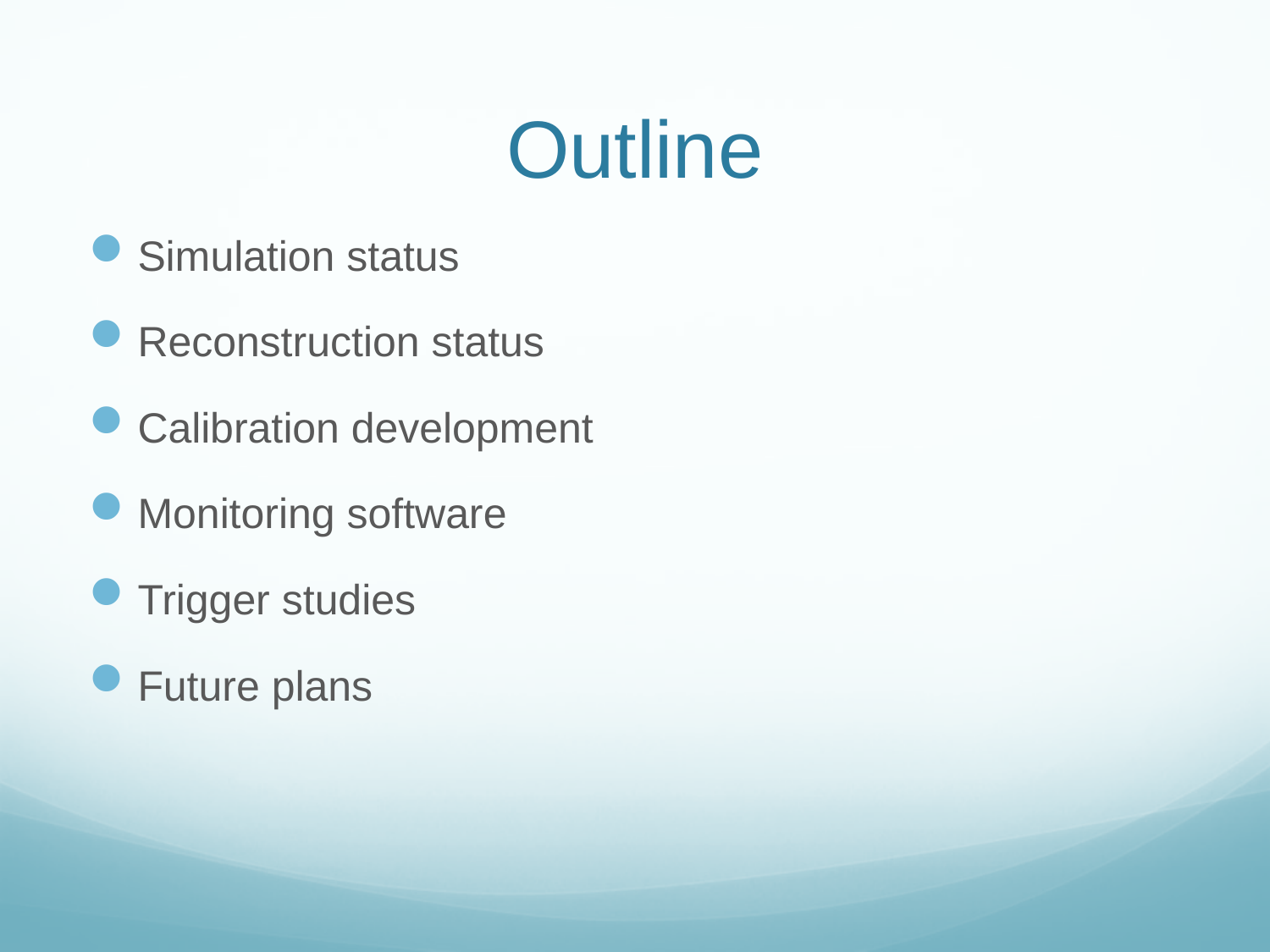

# Outline
Simulation status
Reconstruction status
Calibration development
Monitoring software
Trigger studies
Future plans